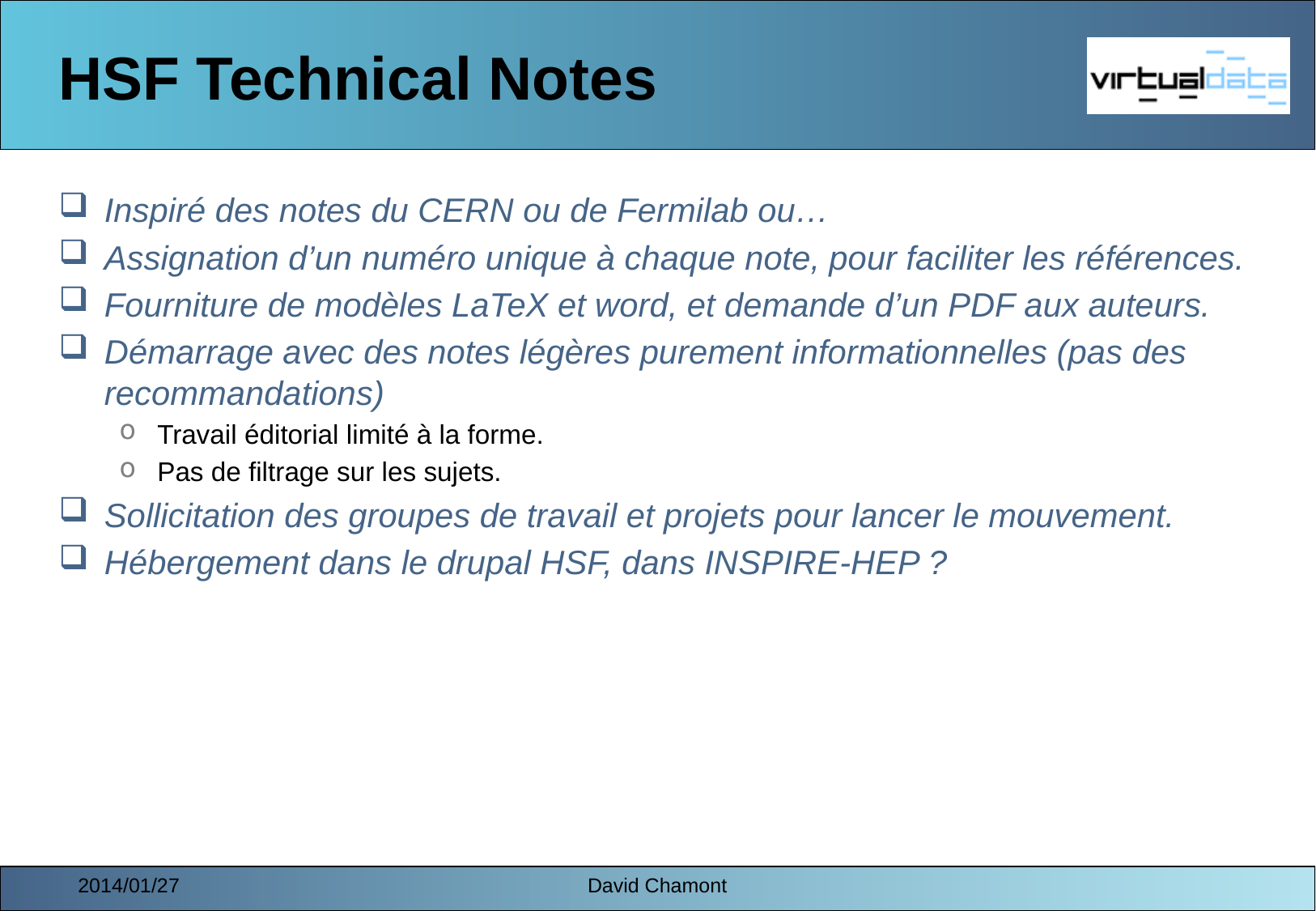

# HSF Technical Notes
Inspiré des notes du CERN ou de Fermilab ou…
Assignation d’un numéro unique à chaque note, pour faciliter les références.
Fourniture de modèles LaTeX et word, et demande d’un PDF aux auteurs.
Démarrage avec des notes légères purement informationnelles (pas des recommandations)
Travail éditorial limité à la forme.
Pas de filtrage sur les sujets.
Sollicitation des groupes de travail et projets pour lancer le mouvement.
Hébergement dans le drupal HSF, dans INSPIRE-HEP ?

2014/01/27
David Chamont